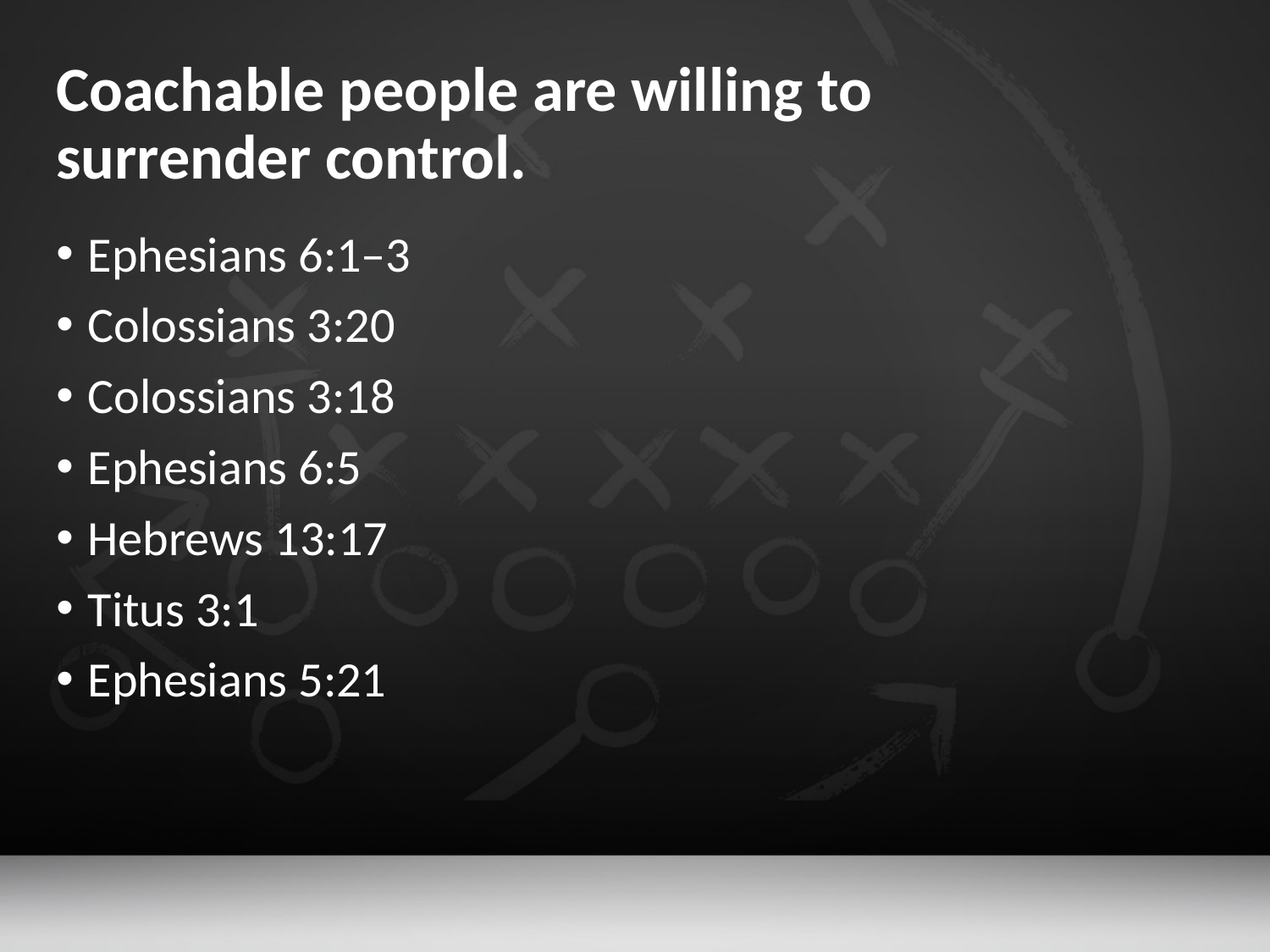

# Coachable people are willing to surrender control.
Ephesians 6:1–3
Colossians 3:20
Colossians 3:18
Ephesians 6:5
Hebrews 13:17
Titus 3:1
Ephesians 5:21